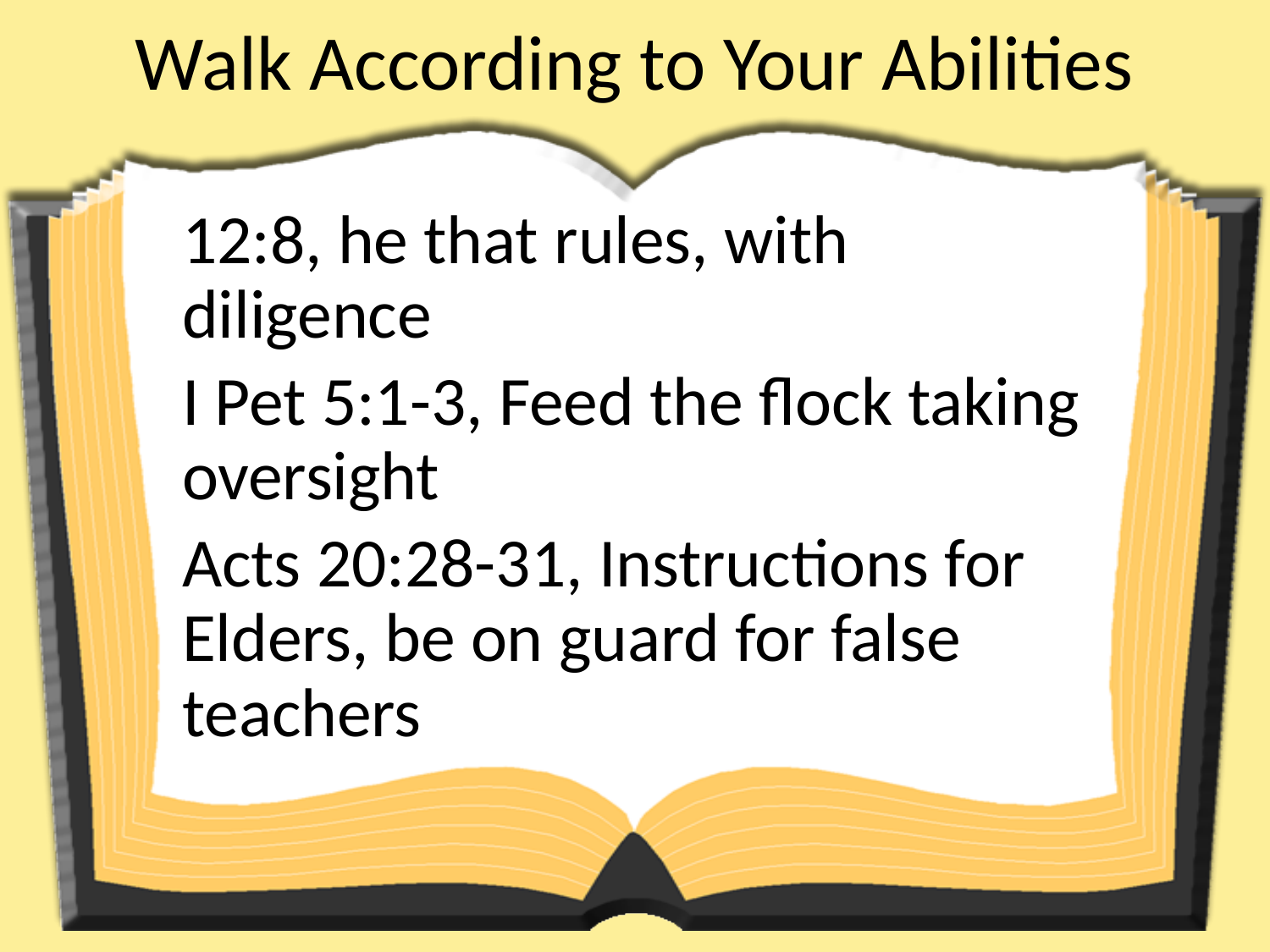

# Walk According to Your Abilities
12:8, he that rules, with diligence
I Pet 5:1-3, Feed the flock taking oversight
Acts 20:28-31, Instructions for Elders, be on guard for false teachers